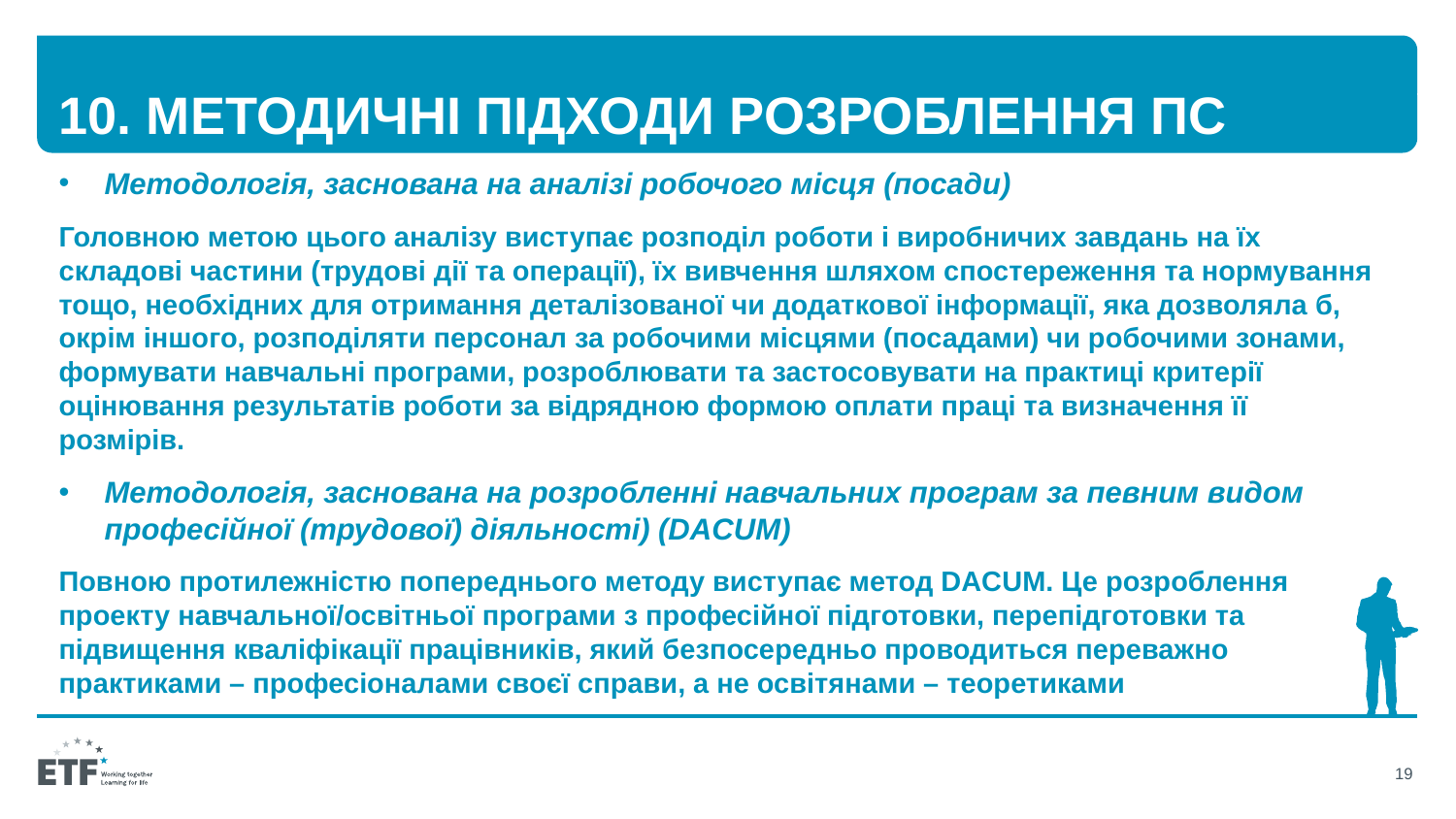

# 10. Методичні підходи розроблення ПС
Методологія, заснована на аналізі робочого місця (посади)
Головною метою цього аналізу виступає розподіл роботи і виробничих завдань на їх складові частини (трудові дії та операції), їх вивчення шляхом спостереження та нормування тощо, необхідних для отримання деталізованої чи додаткової інформації, яка дозволяла б, окрім іншого, розподіляти персонал за робочими місцями (посадами) чи робочими зонами, формувати навчальні програми, розроблювати та застосовувати на практиці критерії оцінювання результатів роботи за відрядною формою оплати праці та визначення її розмірів.
Методологія, заснована на розробленні навчальних програм за певним видом професійної (трудової) діяльності) (DACUM)
Повною протилежністю попереднього методу виступає метод DACUM. Це розроблення проекту навчальної/освітньої програми з професійної підготовки, перепідготовки та підвищення кваліфікації працівників, який безпосередньо проводиться переважно практиками – професіоналами своєї справи, а не освітянами – теоретиками

19